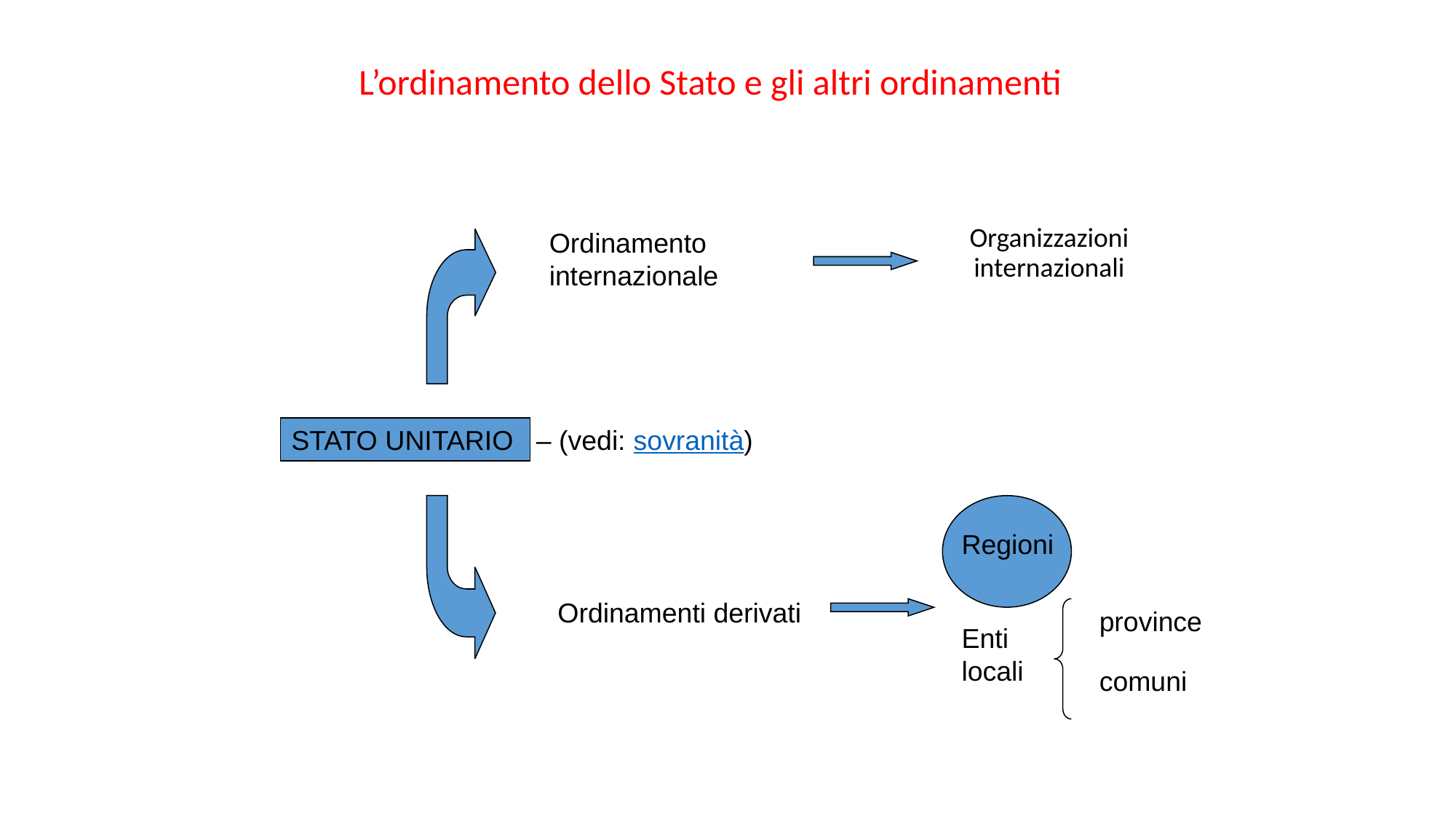

# L’ordinamento dello Stato e gli altri ordinamenti
Organizzazioni internazionali

Ordinamento internazionale

STATO UNITARIO   – (vedi: sovranità)

Regioni
Ordinamenti derivati

province
Enti locali
comuni